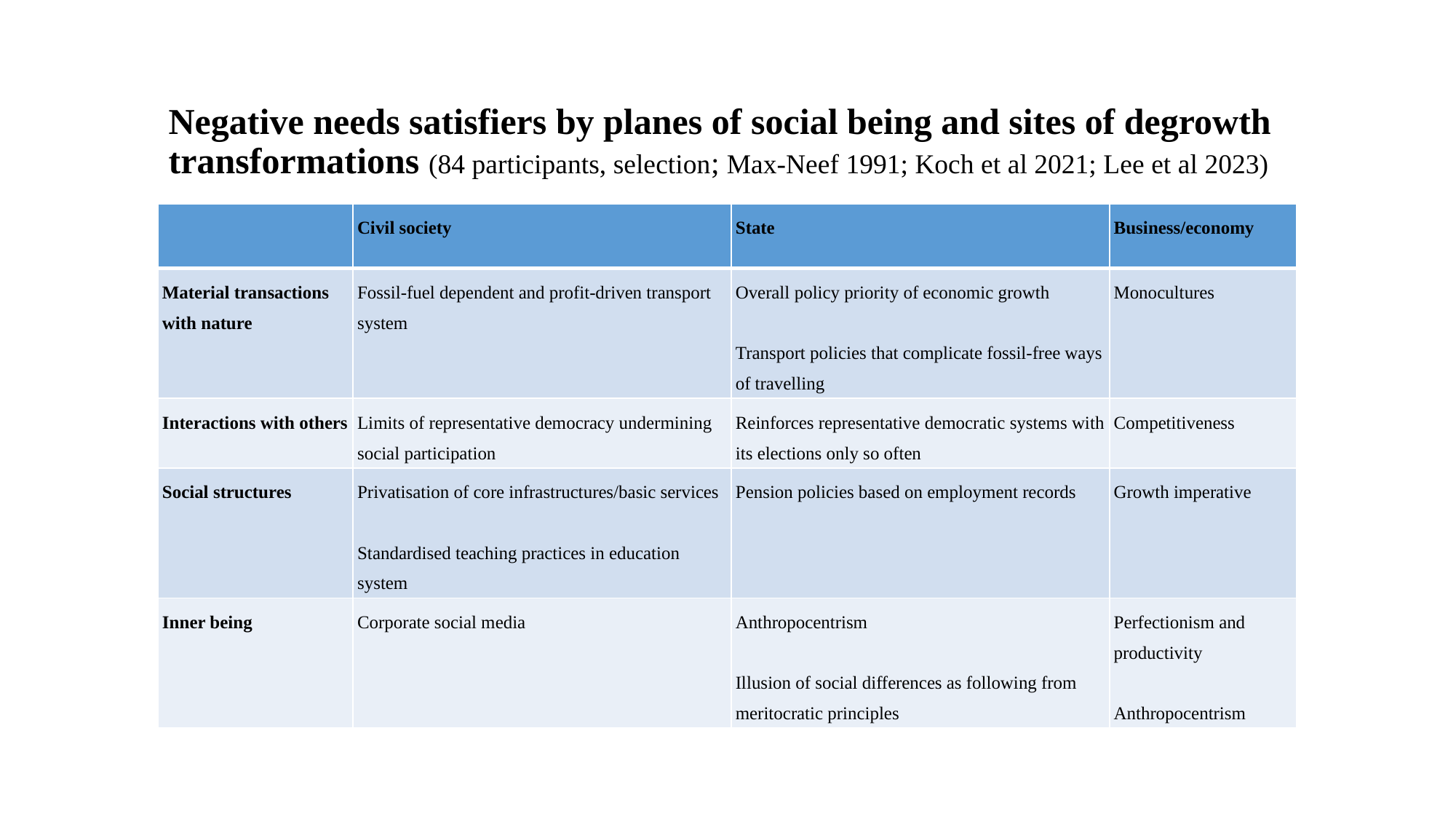

# Negative needs satisfiers by planes of social being and sites of degrowth transformations (84 participants, selection; Max-Neef 1991; Koch et al 2021; Lee et al 2023)

|  | Civil society | State | Business/economy |
| --- | --- | --- | --- |
| Material transactions with nature | Fossil-fuel dependent and profit-driven transport system | Overall policy priority of economic growth   Transport policies that complicate fossil-free ways of travelling | Monocultures |
| Interactions with others | Limits of representative democracy undermining social participation | Reinforces representative democratic systems with its elections only so often | Competitiveness |
| Social structures | Privatisation of core infrastructures/basic services   Standardised teaching practices in education system | Pension policies based on employment records | Growth imperative |
| Inner being | Corporate social media | Anthropocentrism   Illusion of social differences as following from meritocratic principles | Perfectionism and productivity   Anthropocentrism |